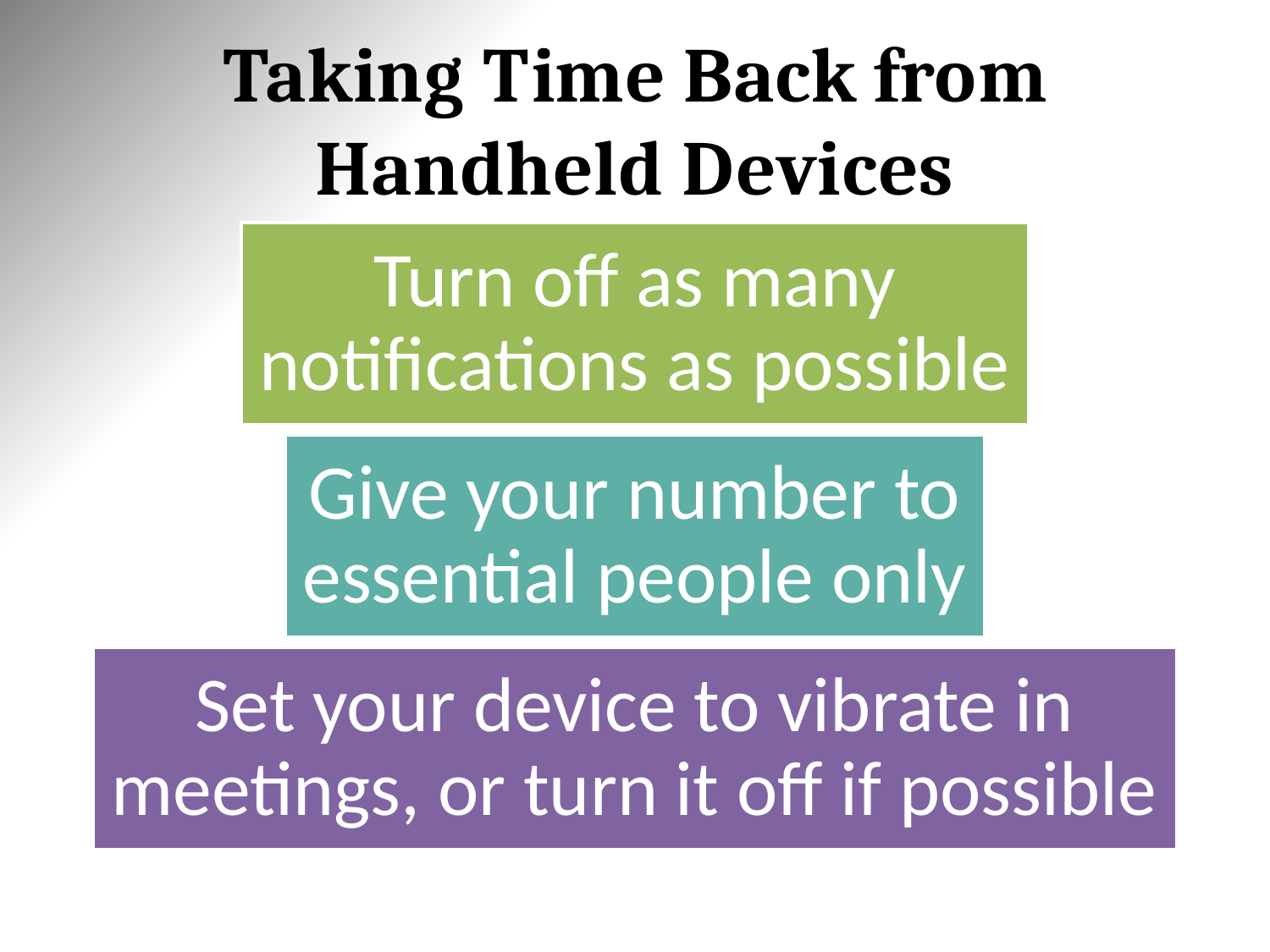

# Taking Time Back from Handheld Devices
Turn off as many notifications as possible
Give your number to essential people only
Set your device to vibrate in meetings, or turn it off if possible